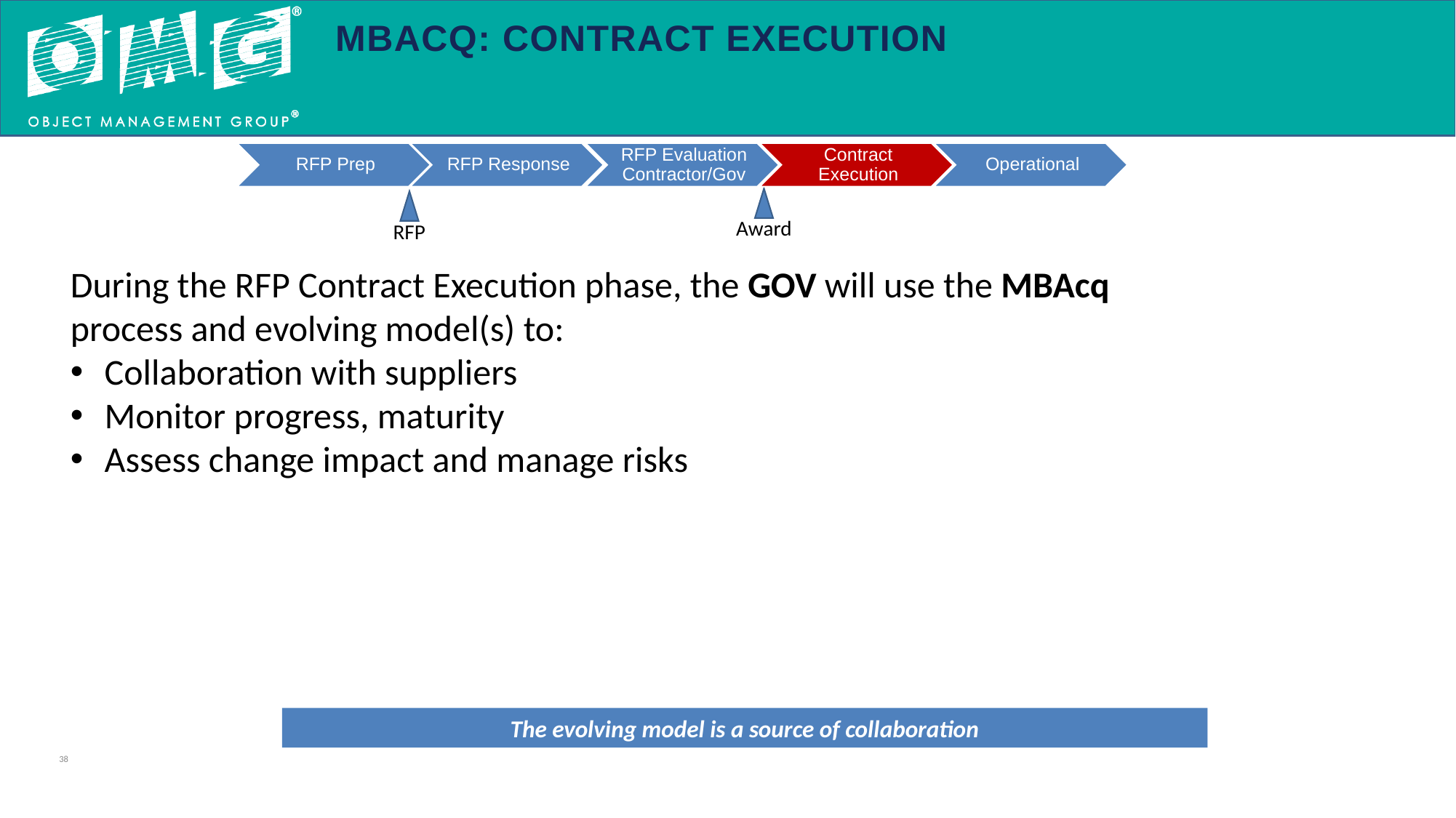

# MBAcq: Contract Execution
RFP Prep
RFP Response
RFP Evaluation Contractor/Gov
Contract Execution
Operational

Award
RFP
During the RFP Contract Execution phase, the GOV will use the MBAcq process and evolving model(s) to:
Collaboration with suppliers
Monitor progress, maturity
Assess change impact and manage risks
The evolving model is a source of collaboration
38